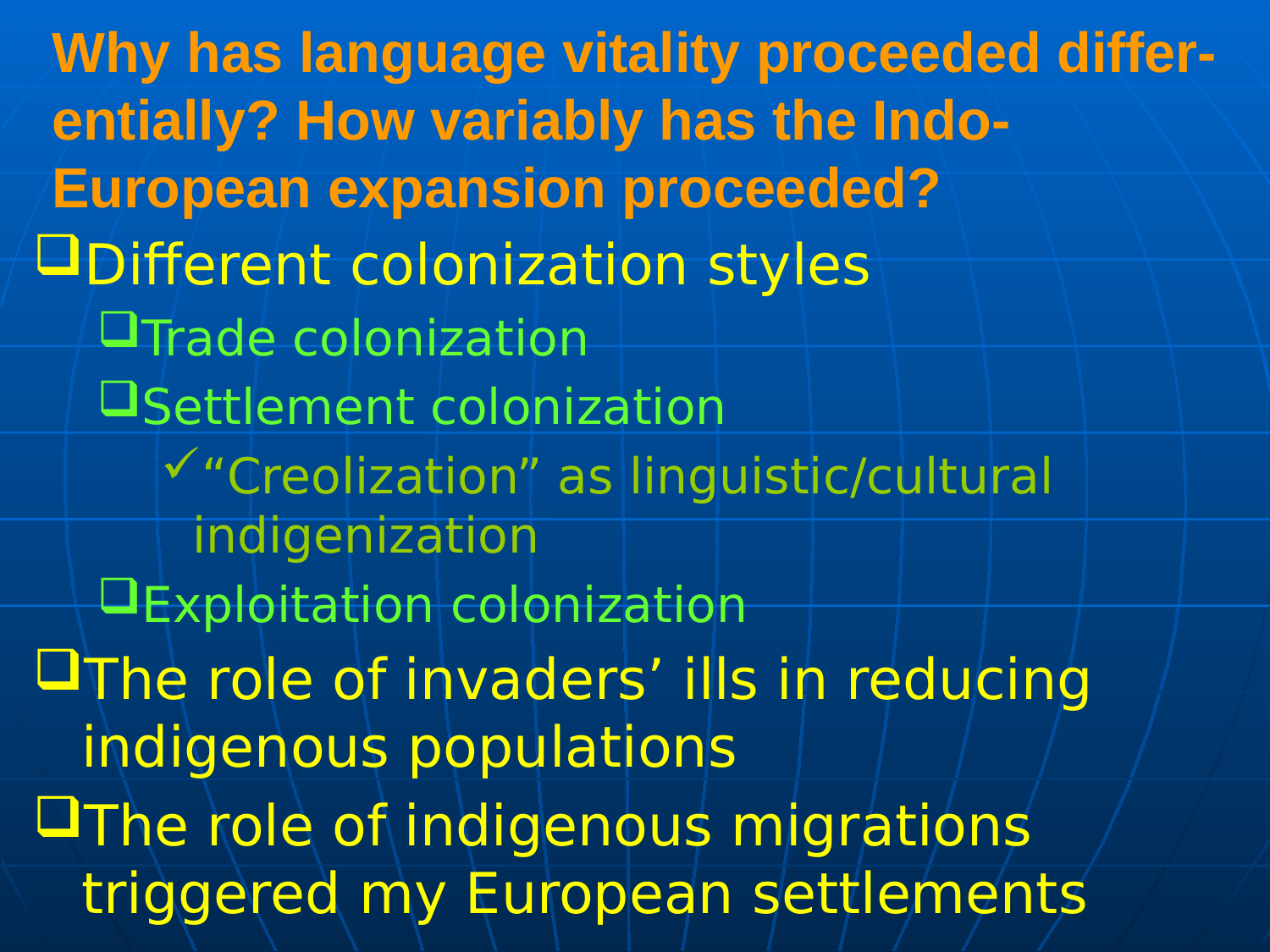

# Why has language vitality proceeded differ-entially? How variably has the Indo-European expansion proceeded?
Different colonization styles
Trade colonization
Settlement colonization
“Creolization” as linguistic/cultural indigenization
Exploitation colonization
The role of invaders’ ills in reducing indigenous populations
The role of indigenous migrations triggered my European settlements